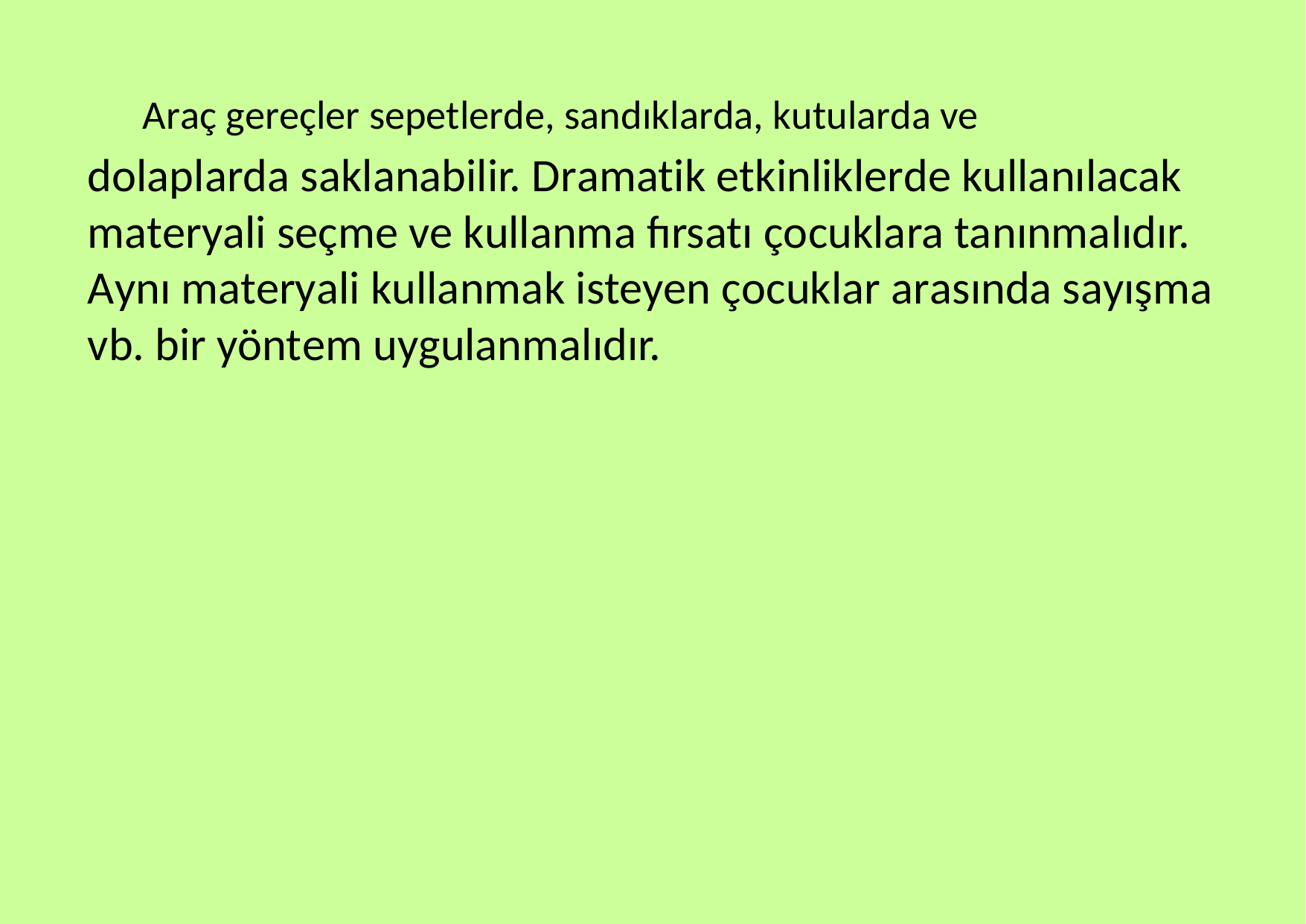

Araç gereçler sepetlerde, sandıklarda, kutularda ve
dolaplarda saklanabilir. Dramatik etkinliklerde kullanılacak materyali seçme ve kullanma fırsatı çocuklara tanınmalıdır. Aynı materyali kullanmak isteyen çocuklar arasında sayışma vb. bir yöntem uygulanmalıdır.